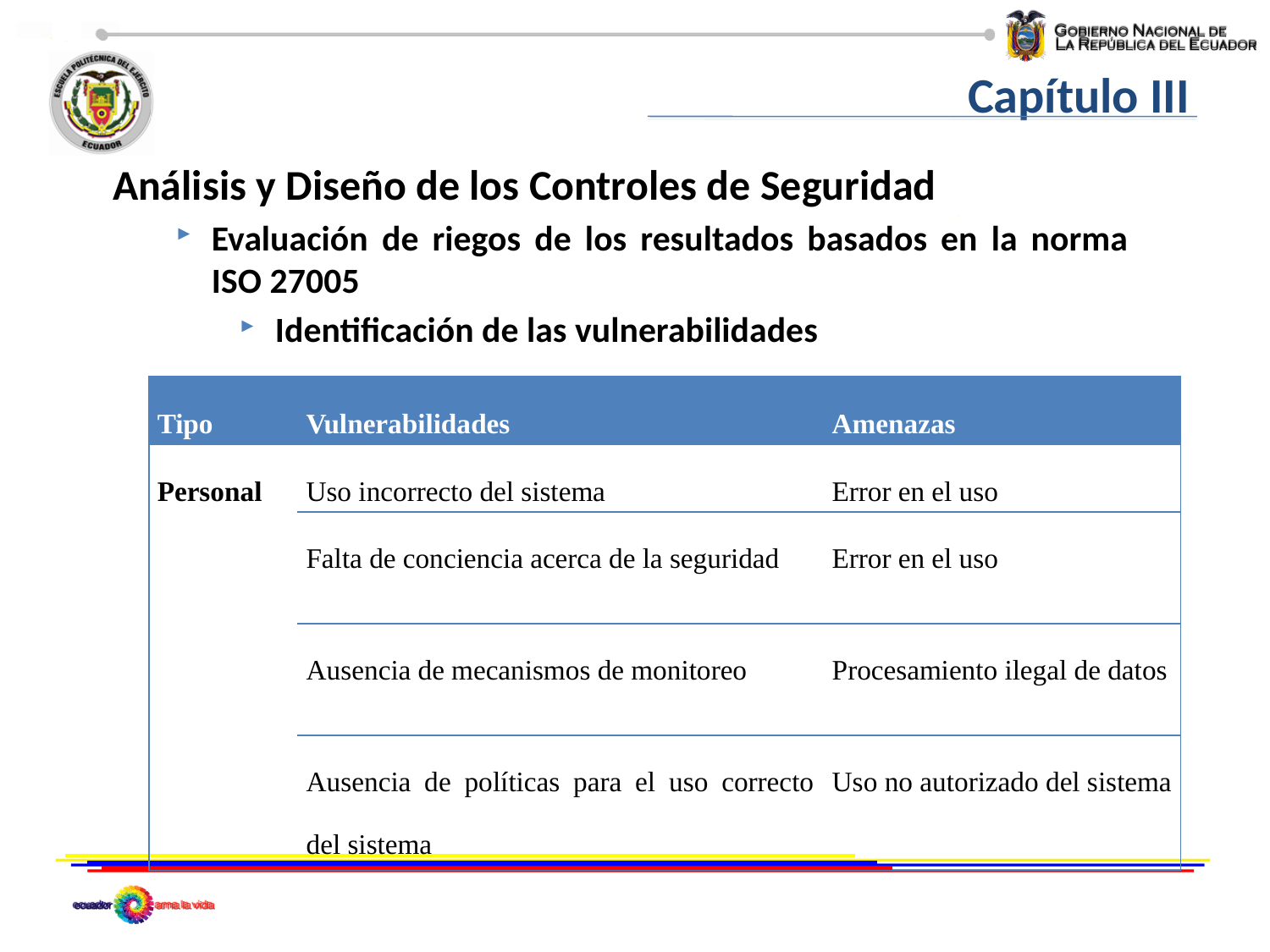

Capítulo III

Análisis y Diseño de los Controles de Seguridad
Evaluación de riegos de los resultados basados en la norma ISO 27005
Identificación de las vulnerabilidades
| Tipo | Vulnerabilidades | Amenazas |
| --- | --- | --- |
| Personal | Uso incorrecto del sistema | Error en el uso |
|  | Falta de conciencia acerca de la seguridad | Error en el uso |
|  | Ausencia de mecanismos de monitoreo | Procesamiento ilegal de datos |
|  | Ausencia de políticas para el uso correcto del sistema | Uso no autorizado del sistema |